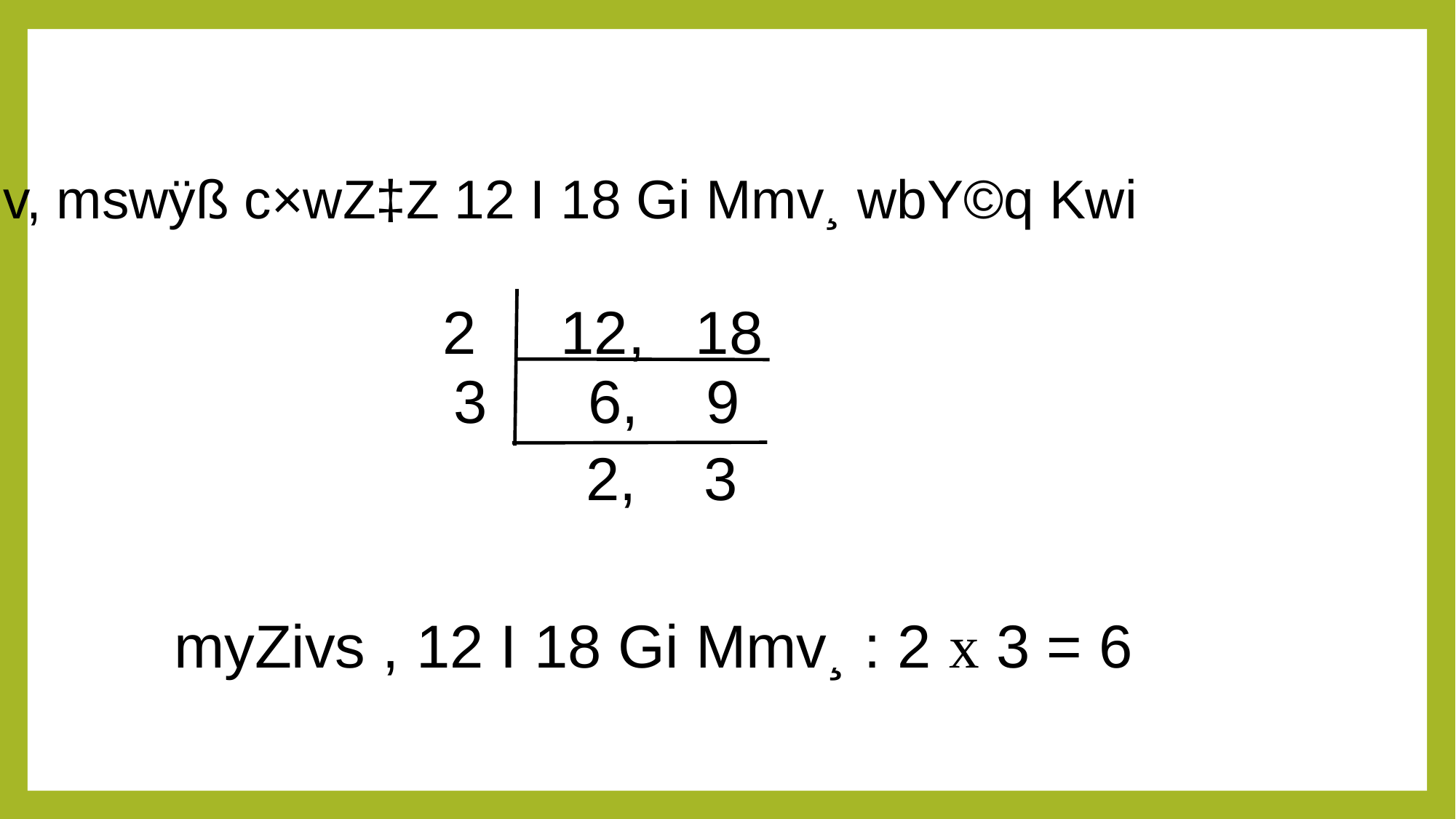

G‡mv, mswÿß c×wZ‡Z 12 I 18 Gi Mmv¸ wbY©q Kwi
2     12,   18
3      6,    9
2,    3
myZivs , 12 I 18 Gi Mmv¸ : 2 x 3 = 6